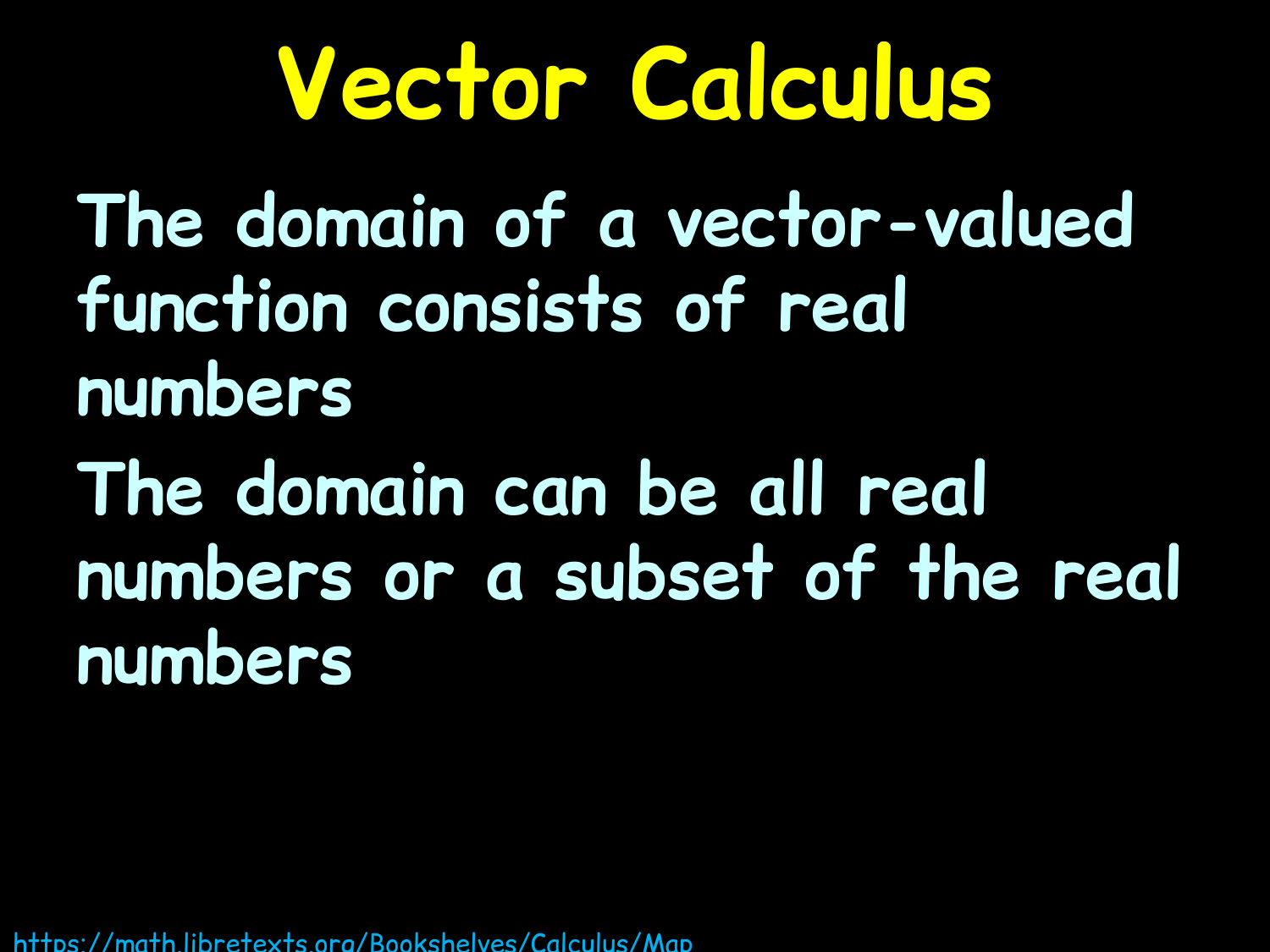

# Vector Calculus
The domain of a vector-valued function consists of real numbers
The domain can be all real numbers or a subset of the real numbers
https://math.libretexts.org/Bookshelves/Calculus/Map%3A_Calculus__Early_Transcendentals_(Stewart)/13%3A_Vector_Functions/13.01%3A_Vector_Functions_and_Space_Curves